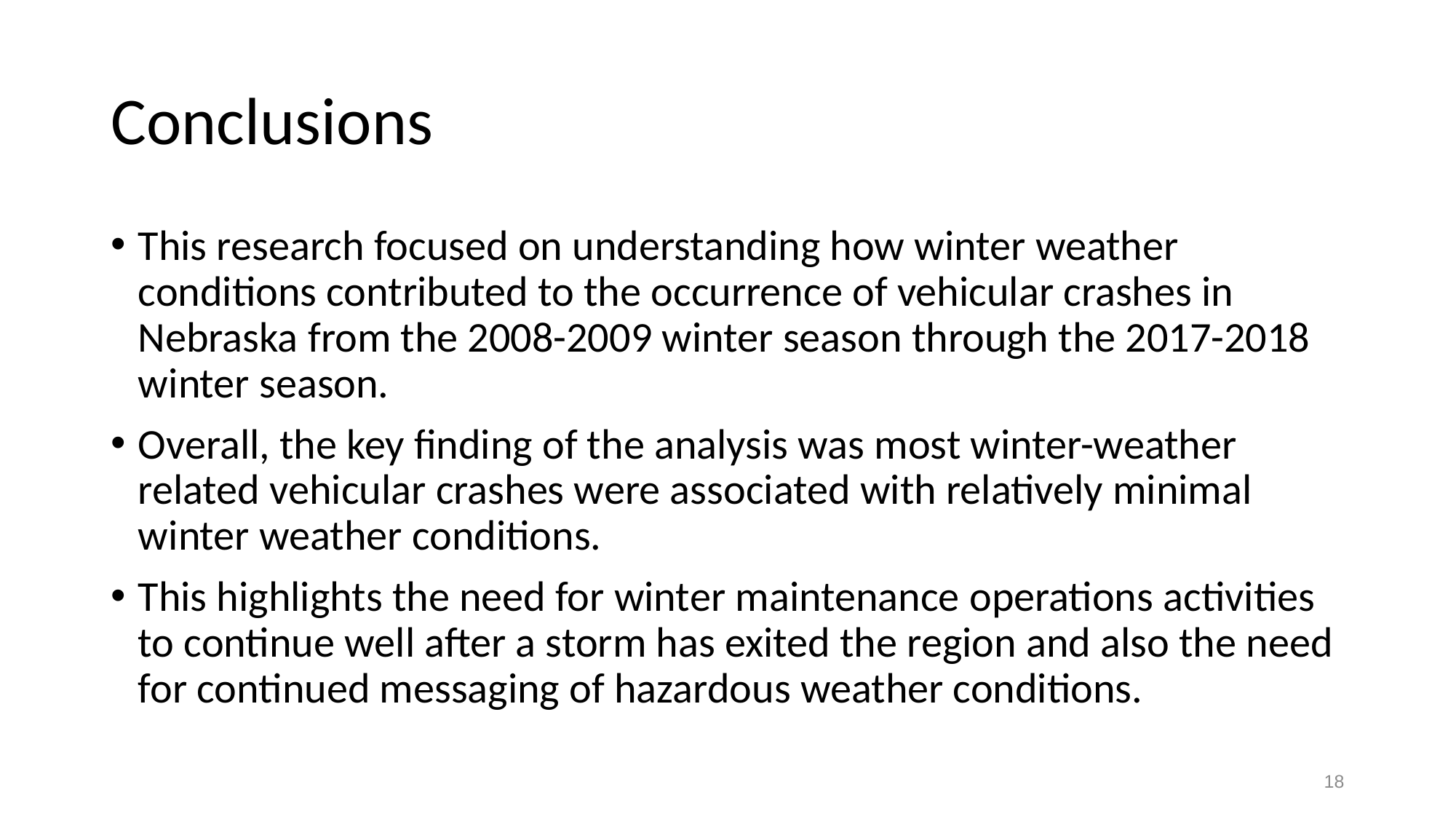

# Conclusions
This research focused on understanding how winter weather conditions contributed to the occurrence of vehicular crashes in Nebraska from the 2008-2009 winter season through the 2017-2018 winter season.
Overall, the key finding of the analysis was most winter-weather related vehicular crashes were associated with relatively minimal winter weather conditions.
This highlights the need for winter maintenance operations activities to continue well after a storm has exited the region and also the need for continued messaging of hazardous weather conditions.

18